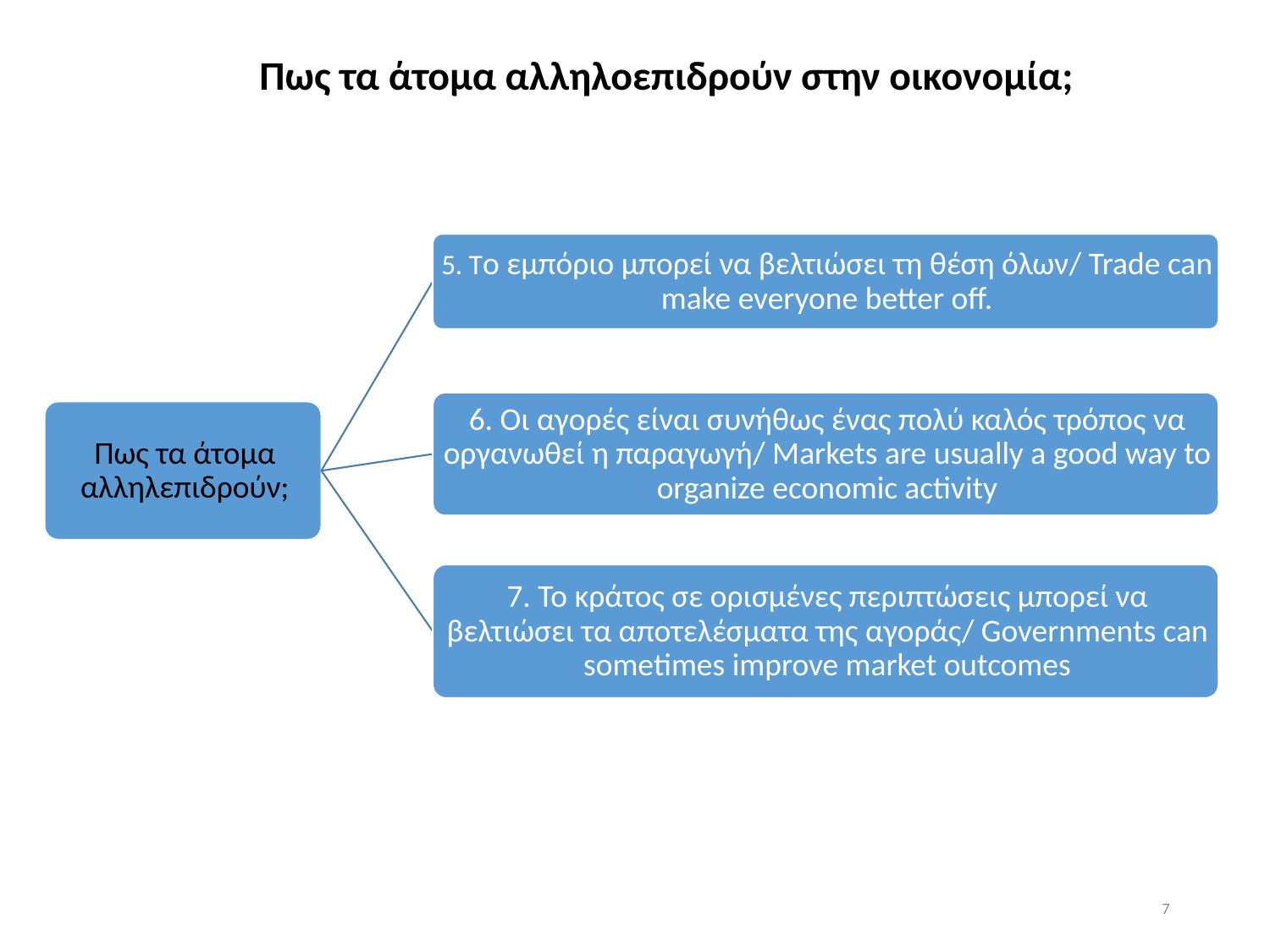

Πως τα άτομα αλληλοεπιδρούν στην οικονομία;
Πως τα άτομα αλληλεπιδρούν;

5. Το εμπόριο μπορεί να βελτιώσει τη θέση όλων/ Trade can make everyone better off.

6. Οι αγορές είναι συνήθως ένας πολύ καλός τρόπος να οργανωθεί η παραγωγή/ Markets are usually a good way to organize economic activity

7. Το κράτος σε ορισμένες περιπτώσεις μπορεί να βελτιώσει τα αποτελέσματα της αγοράς/ Governments can sometimes improve market outcomes
7